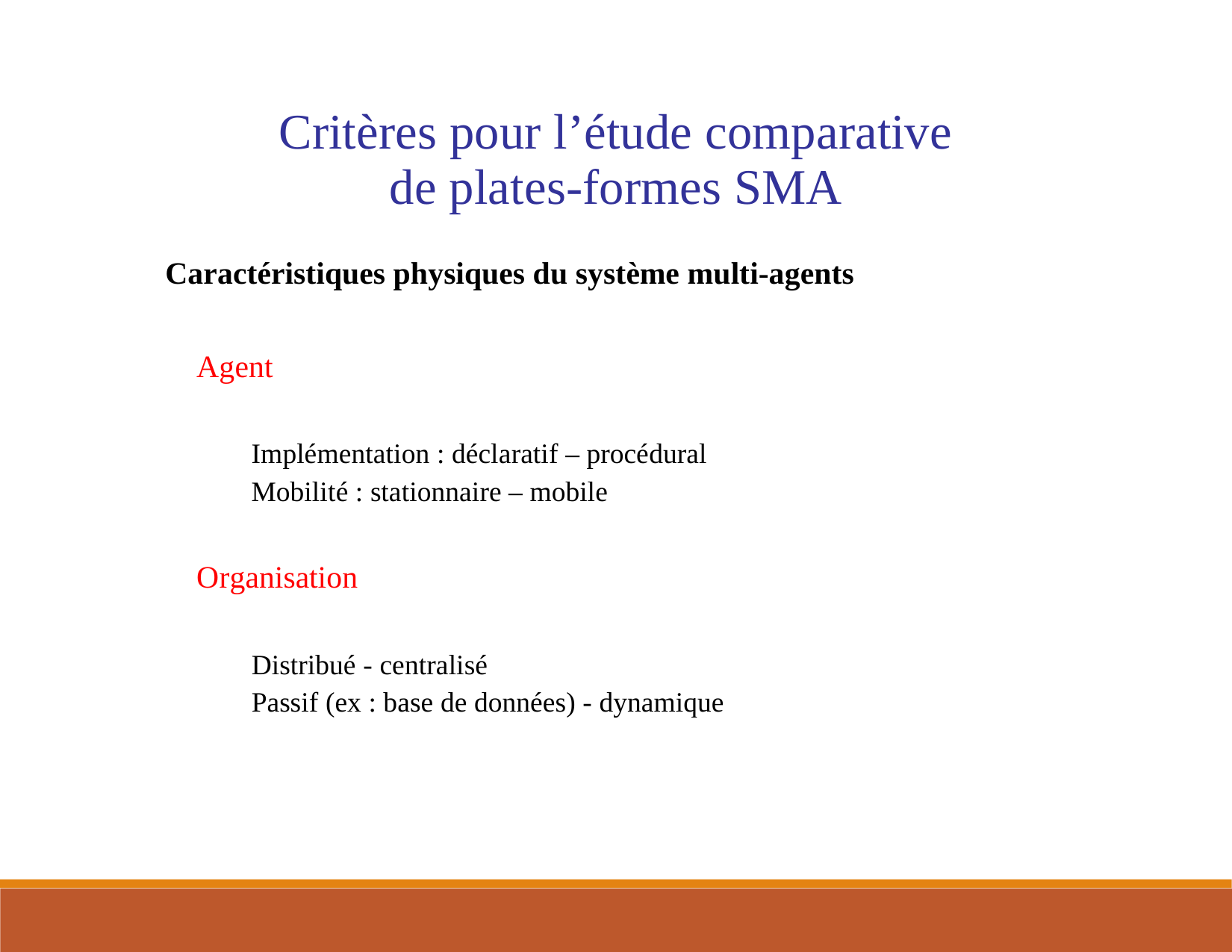

Critères pour l’étude comparative
de plates-formes SMA
Caractéristiques physiques du système multi-agents

  Agent
   Implémentation : déclaratif – procédural
   Mobilité : stationnaire – mobile
  Organisation
   Distribué - centralisé
   Passif (ex : base de données) - dynamique